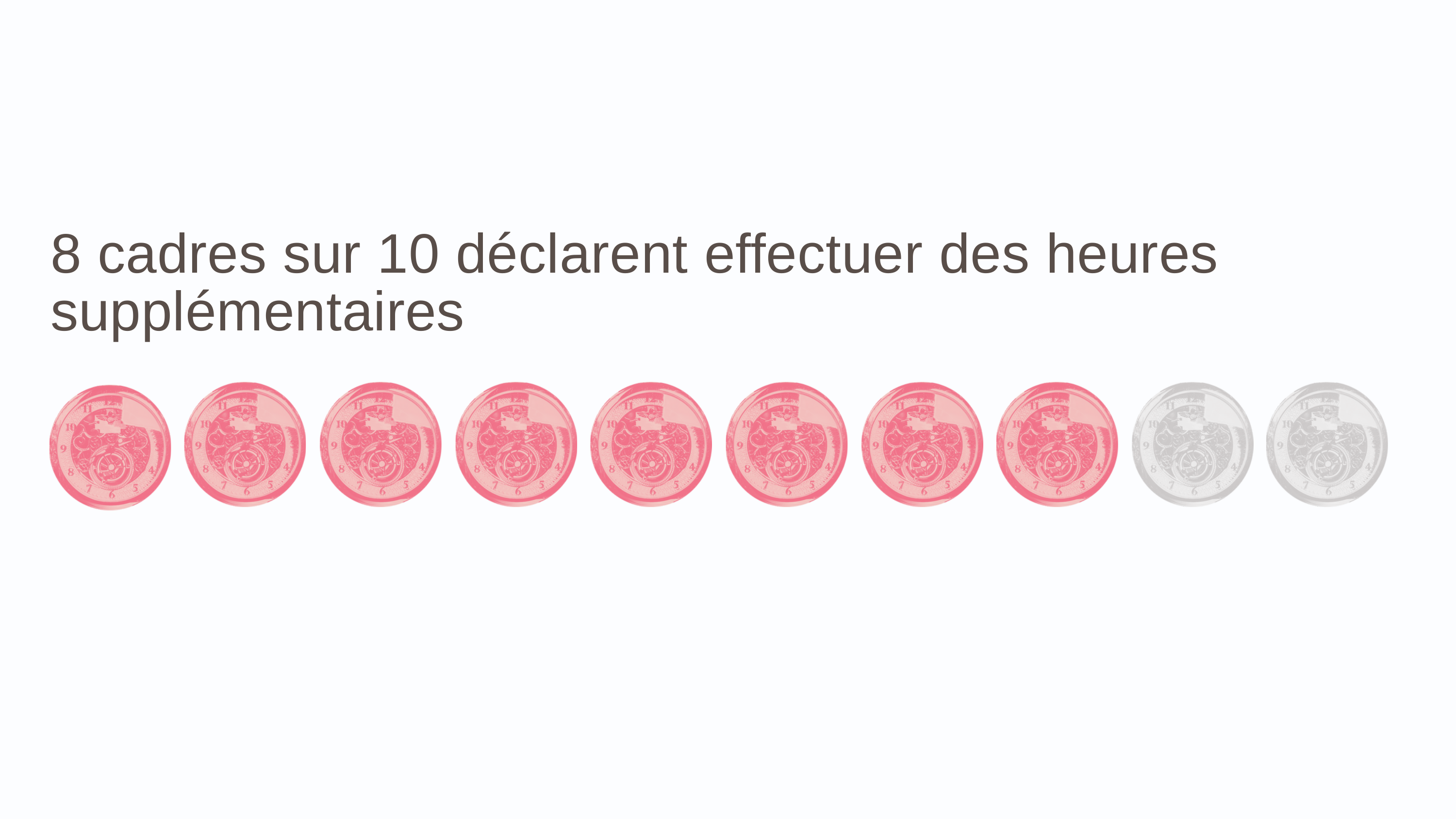

8 cadres sur 10 déclarent effectuer des heures supplémentaires